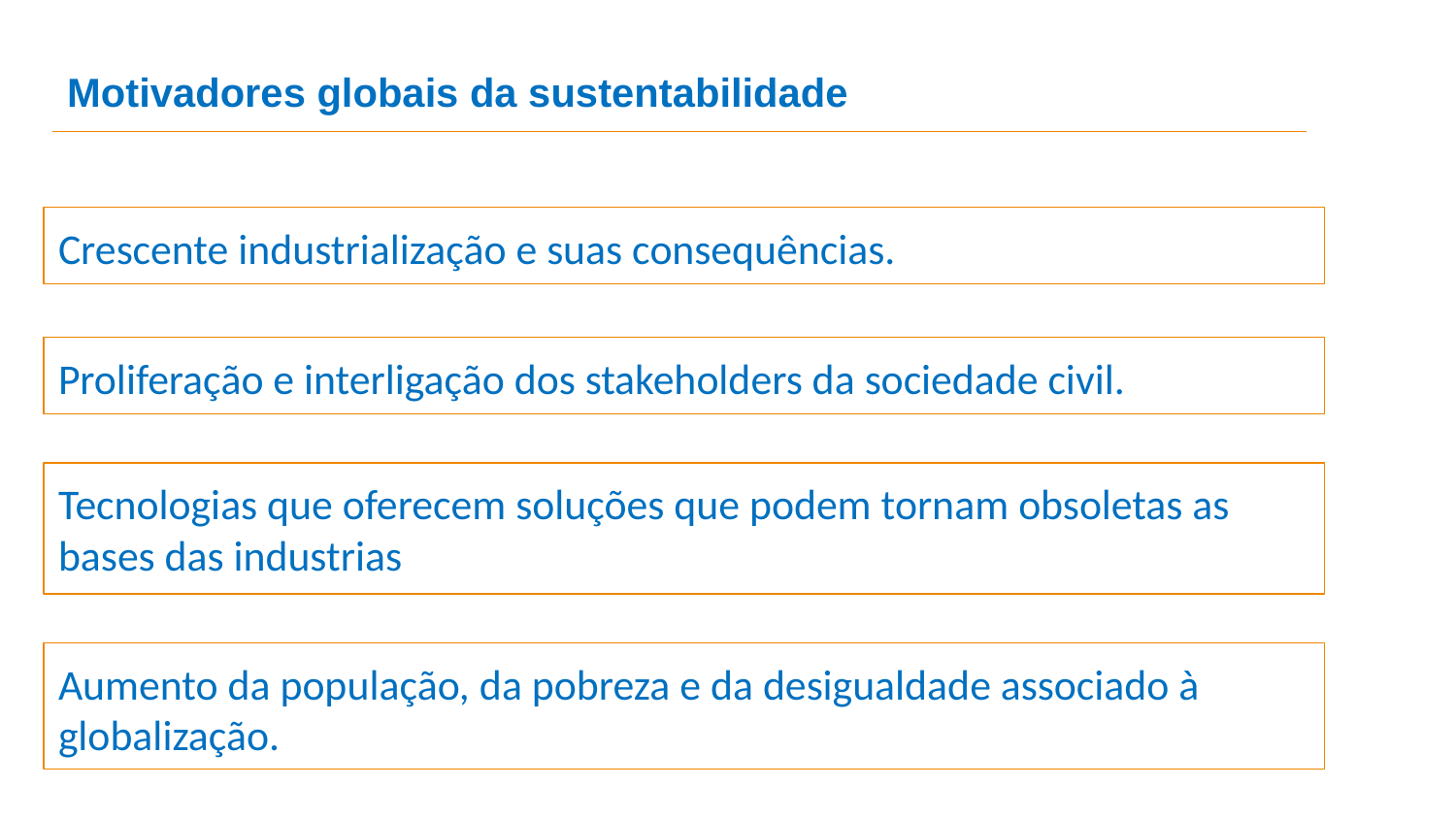

Motivadores globais da sustentabilidade
Crescente industrialização e suas consequências.
Proliferação e interligação dos stakeholders da sociedade civil.
Tecnologias que oferecem soluções que podem tornam obsoletas as bases das industrias
Aumento da população, da pobreza e da desigualdade associado à globalização.